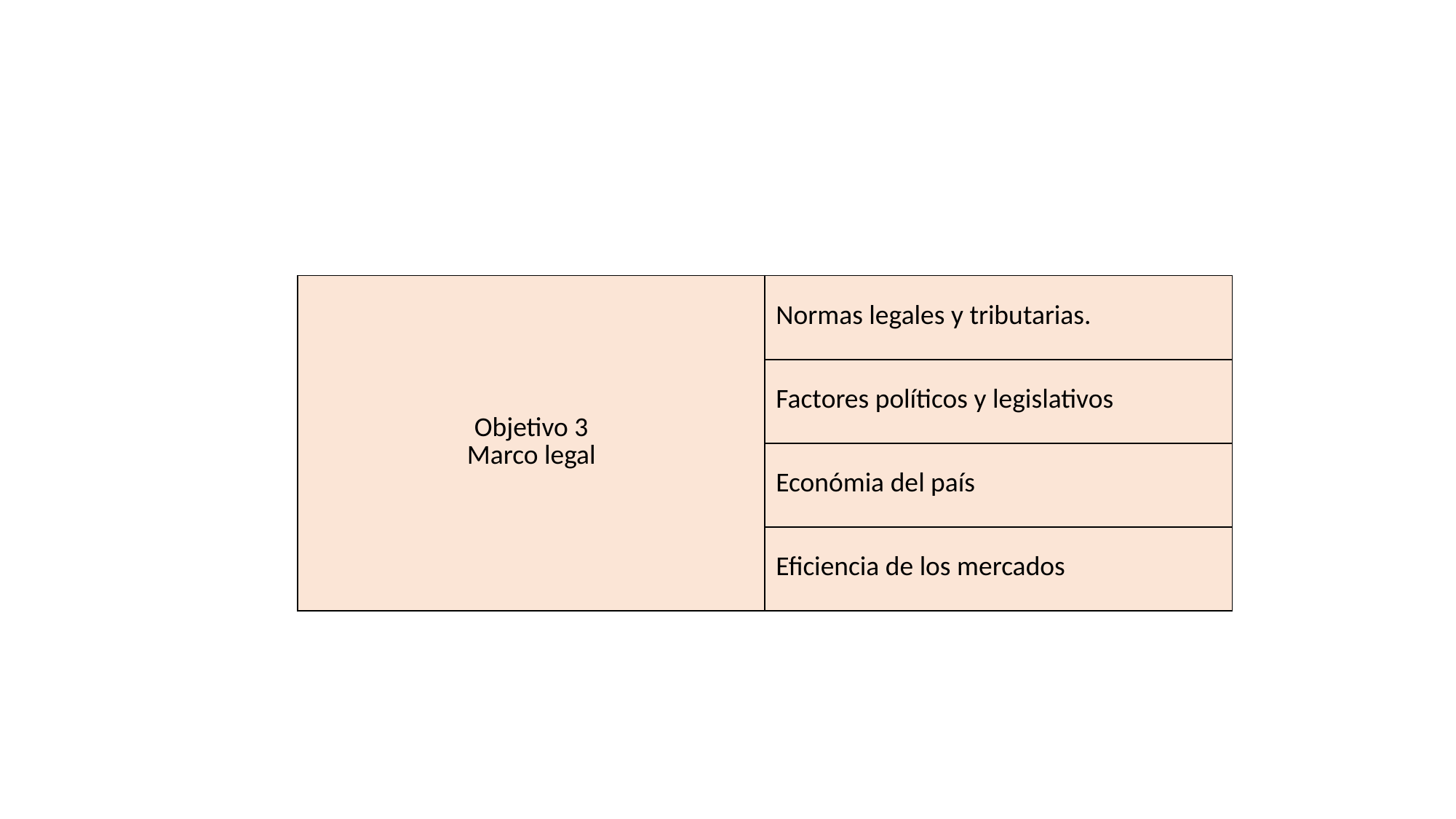

| Objetivo 3 Marco legal | Normas legales y tributarias. |
| --- | --- |
|  | Factores políticos y legislativos |
|  | Económia del país |
|  | Eficiencia de los mercados |